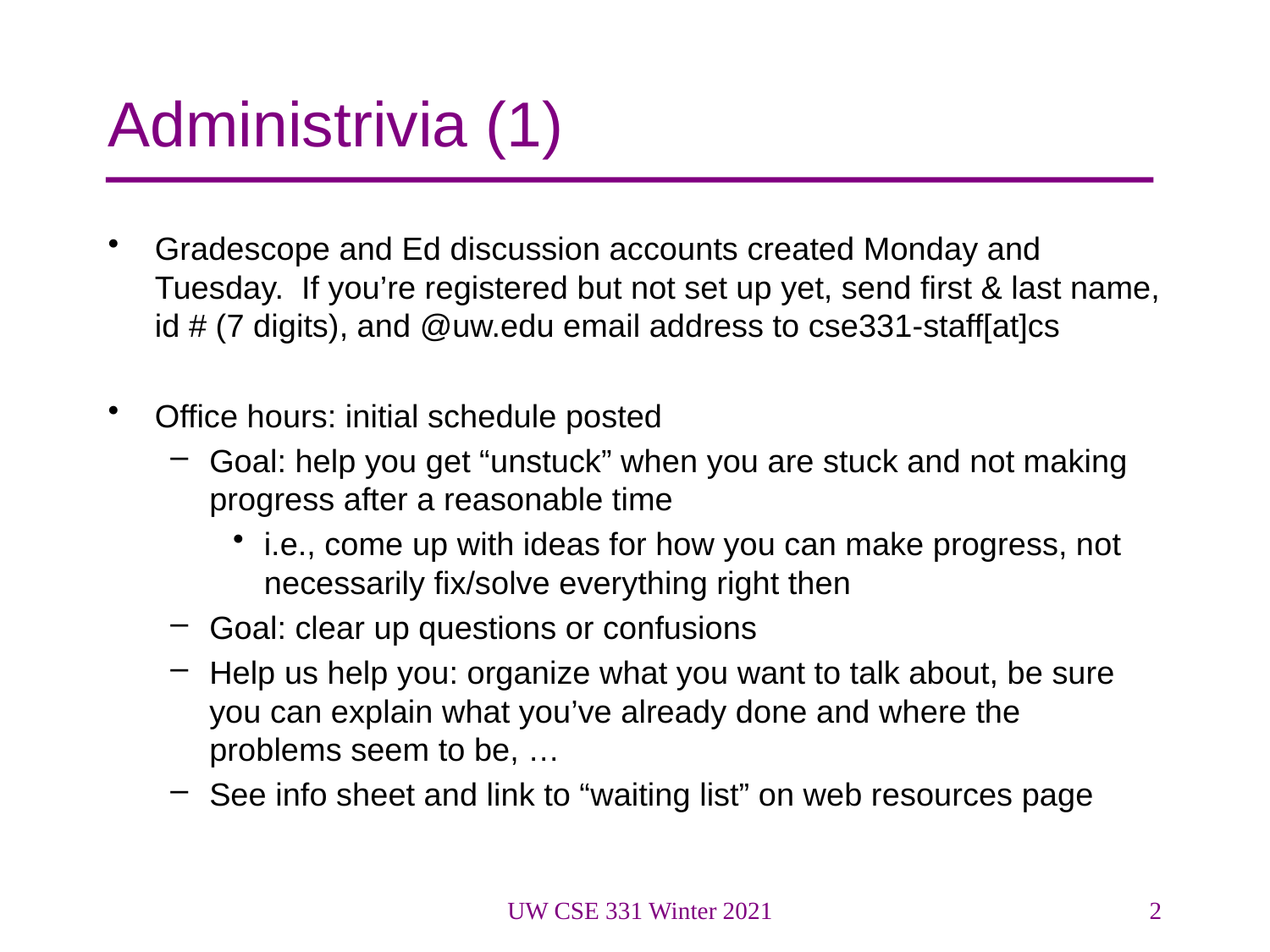

# Administrivia (1)
Gradescope and Ed discussion accounts created Monday and Tuesday.  If you’re registered but not set up yet, send first & last name, id # (7 digits), and @uw.edu email address to cse331-staff[at]cs

Office hours: initial schedule posted
Goal: help you get “unstuck” when you are stuck and not making progress after a reasonable time
i.e., come up with ideas for how you can make progress, not necessarily fix/solve everything right then
Goal: clear up questions or confusions
Help us help you: organize what you want to talk about, be sure you can explain what you’ve already done and where the problems seem to be, …
See info sheet and link to “waiting list” on web resources page

UW CSE 331 Winter 2021
2